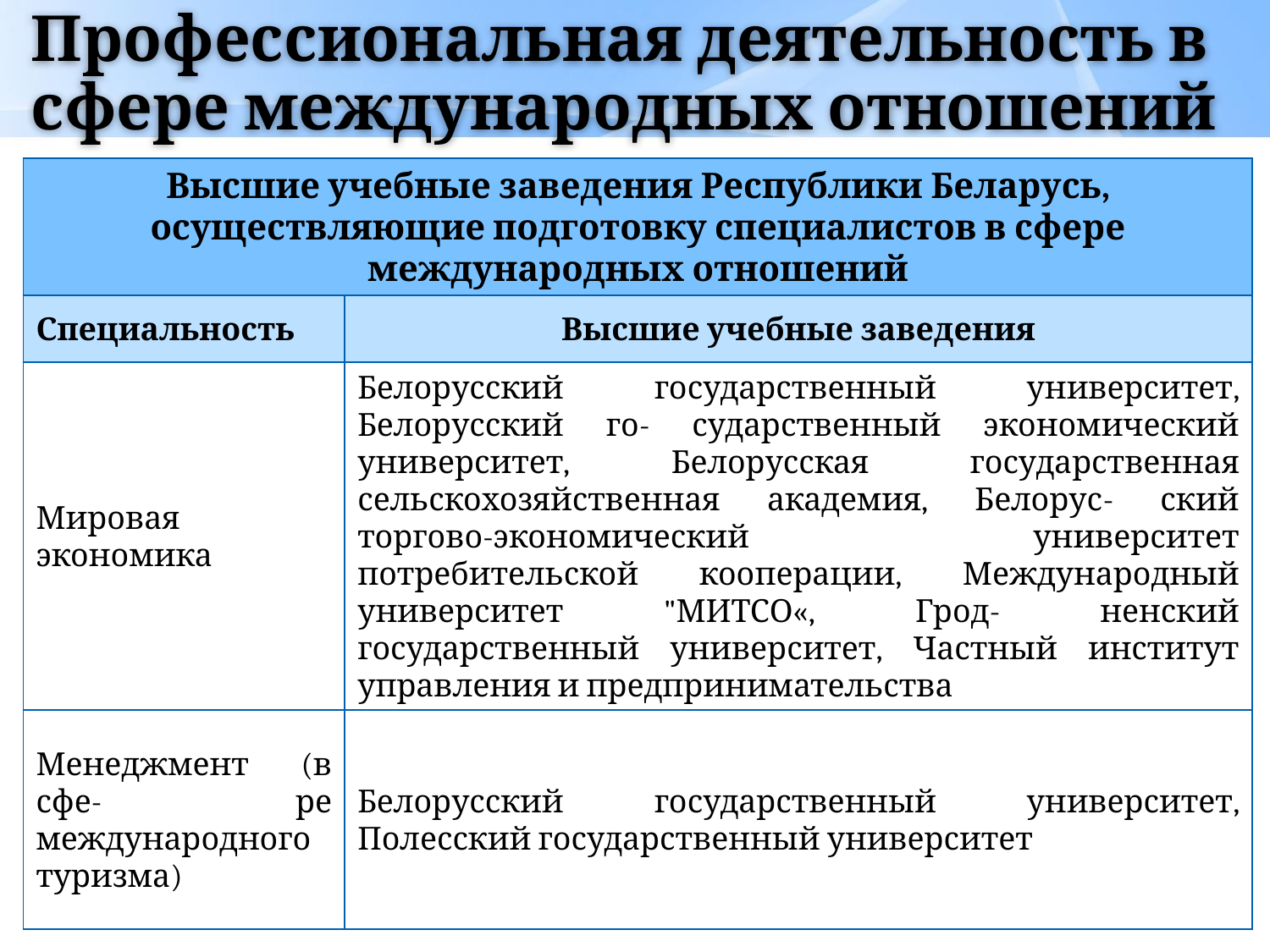

# Профессиональная деятельность в сфере международных отношений
| Высшие учебные заведения Республики Беларусь, осуществляющие подготовку специалистов в сфере международных отношений |  |
| --- | --- |
| Специальность | Высшие учебные заведения |
| Мировая экономика | Белорусский государственный университет, Белорусский го- сударственный экономический университет, Белорусская государственная сельскохозяйственная академия, Белорус- ский торгово-экономический университет потребительской кооперации, Международный университет "МИТСО«, Грод- ненский государственный университет, Частный институт управления и предпринимательства |
| Менеджмент (в сфе- ре международного туризма) | Белорусский государственный университет, Полесский государственный университет |